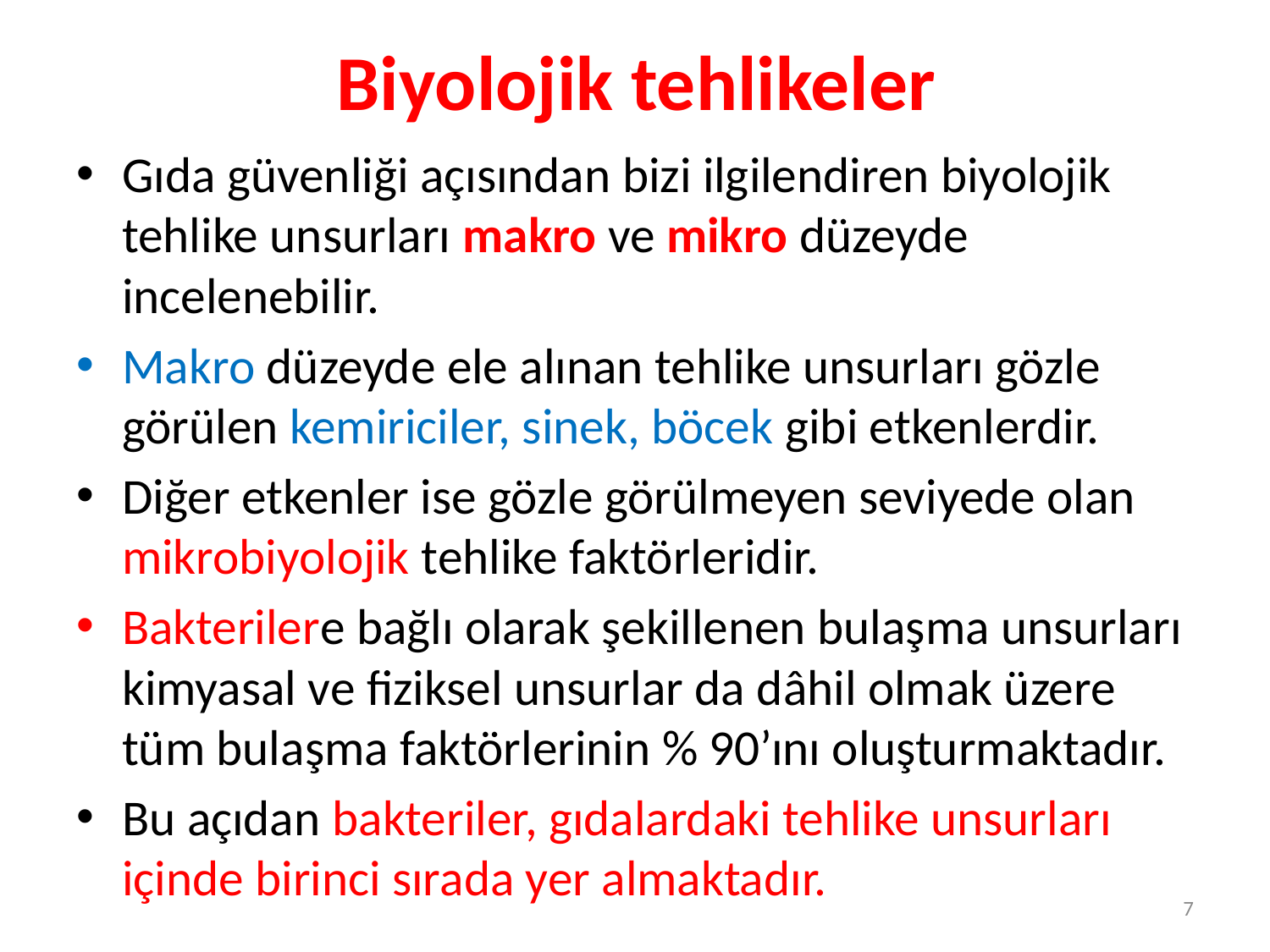

# Biyolojik tehlikeler
Gıda güvenliği açısından bizi ilgilendiren biyolojik tehlike unsurları makro ve mikro düzeyde incelenebilir.
Makro düzeyde ele alınan tehlike unsurları gözle görülen kemiriciler, sinek, böcek gibi etkenlerdir.
Diğer etkenler ise gözle görülmeyen seviyede olan mikrobiyolojik tehlike faktörleridir.
Bakterilere bağlı olarak şekillenen bulaşma unsurları kimyasal ve fiziksel unsurlar da dâhil olmak üzere tüm bulaşma faktörlerinin % 90’ını oluşturmaktadır.
Bu açıdan bakteriler, gıdalardaki tehlike unsurları içinde birinci sırada yer almaktadır.
7